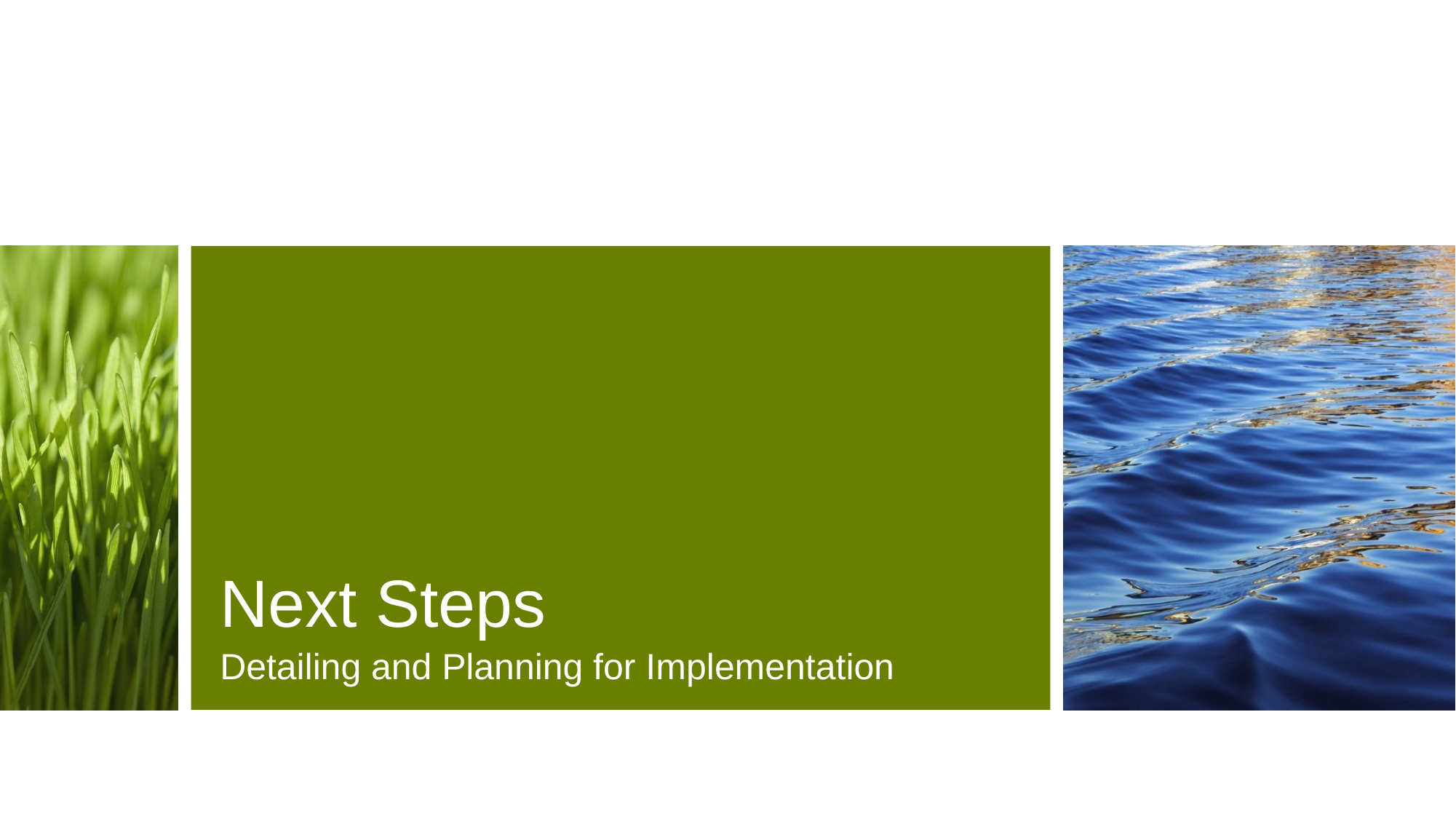

# Next Steps
Detailing and Planning for Implementation